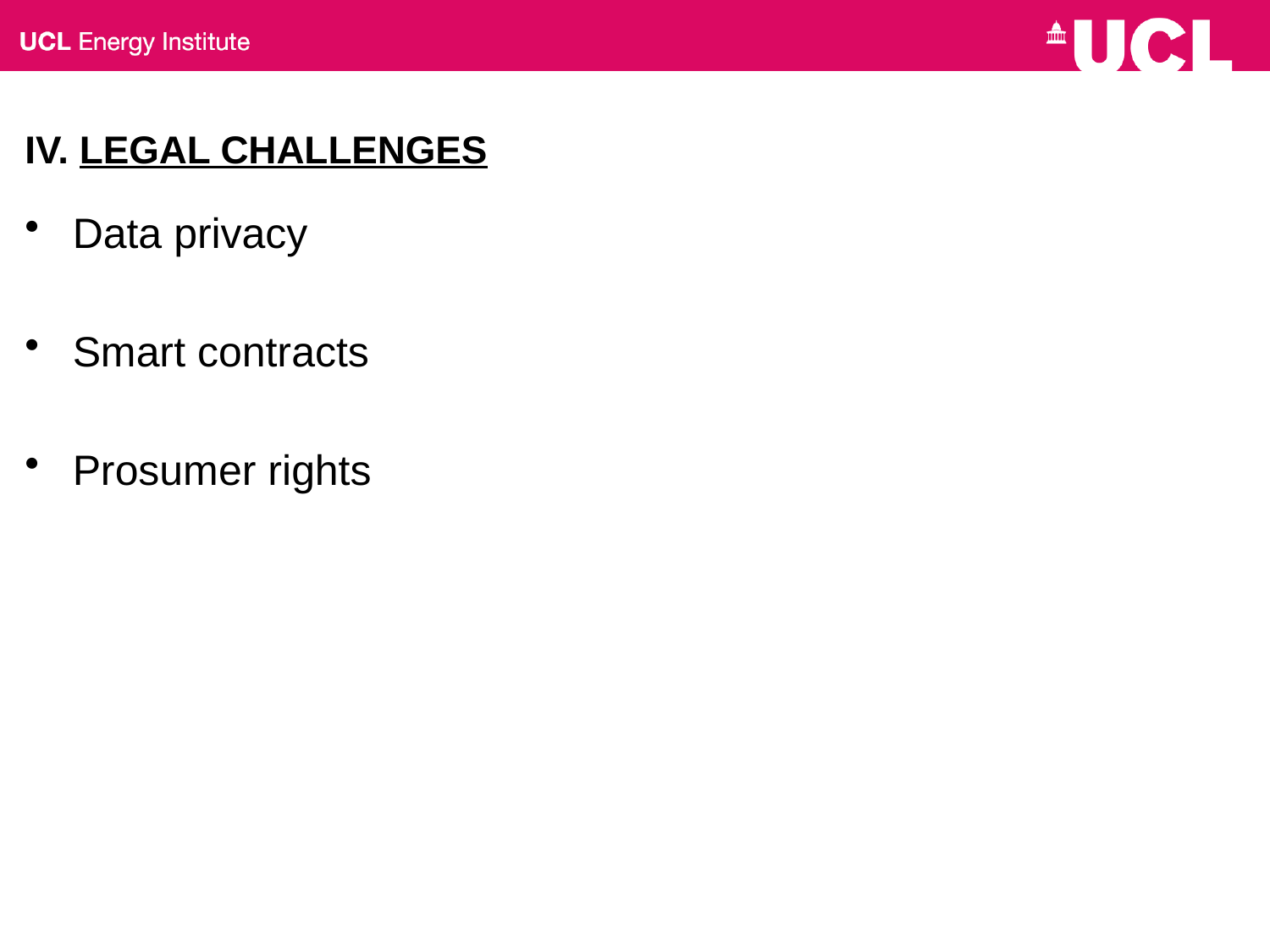

# IV. LEGAL CHALLENGES
Data privacy

Smart contracts

Prosumer rights